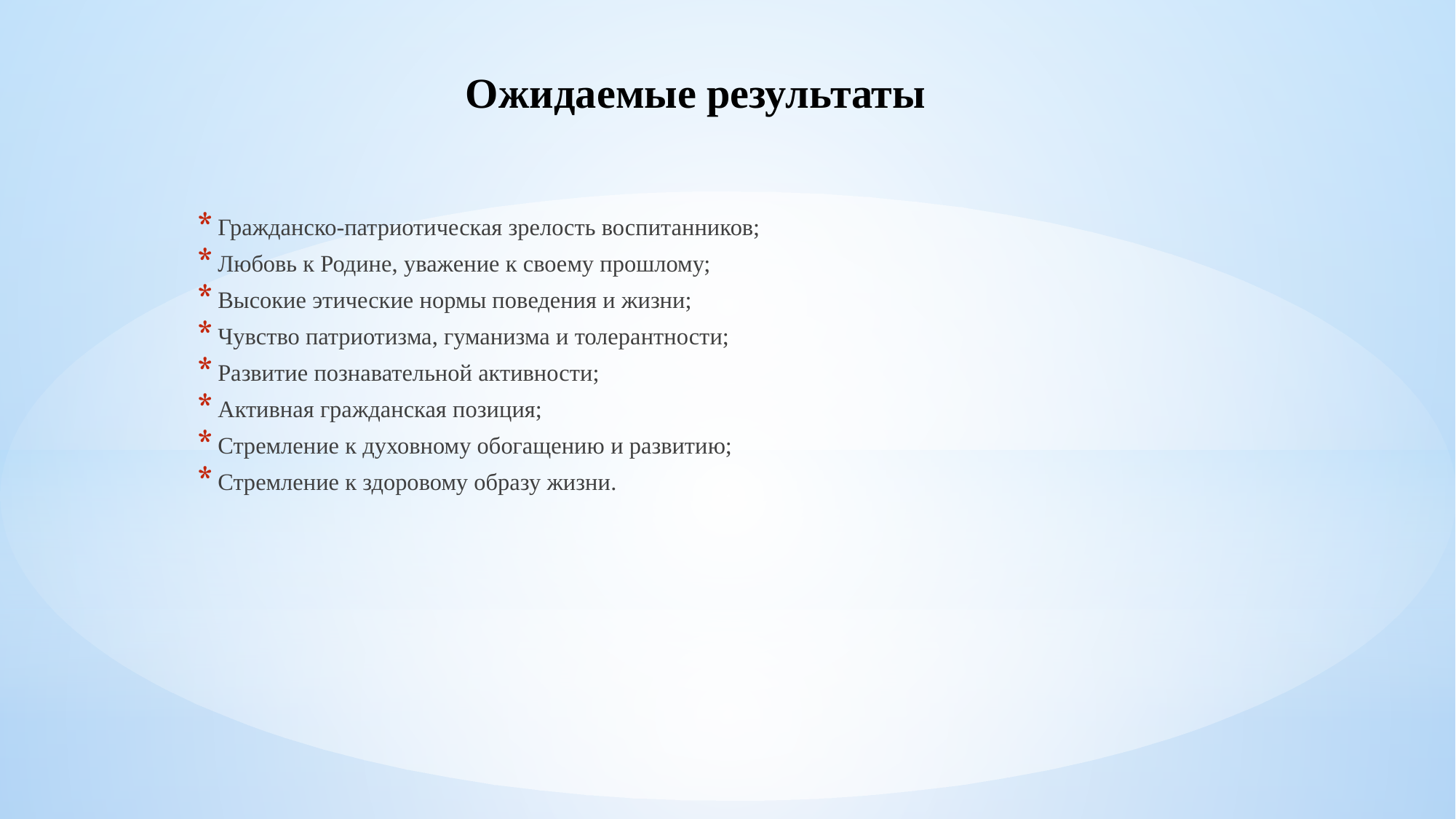

# Ожидаемые результаты
Гражданско-патриотическая зрелость воспитанников;
Любовь к Родине, уважение к своему прошлому;
Высокие этические нормы поведения и жизни;
Чувство патриотизма, гуманизма и толерантности;
Развитие познавательной активности;
Активная гражданская позиция;
Стремление к духовному обогащению и развитию;
Стремление к здоровому образу жизни.